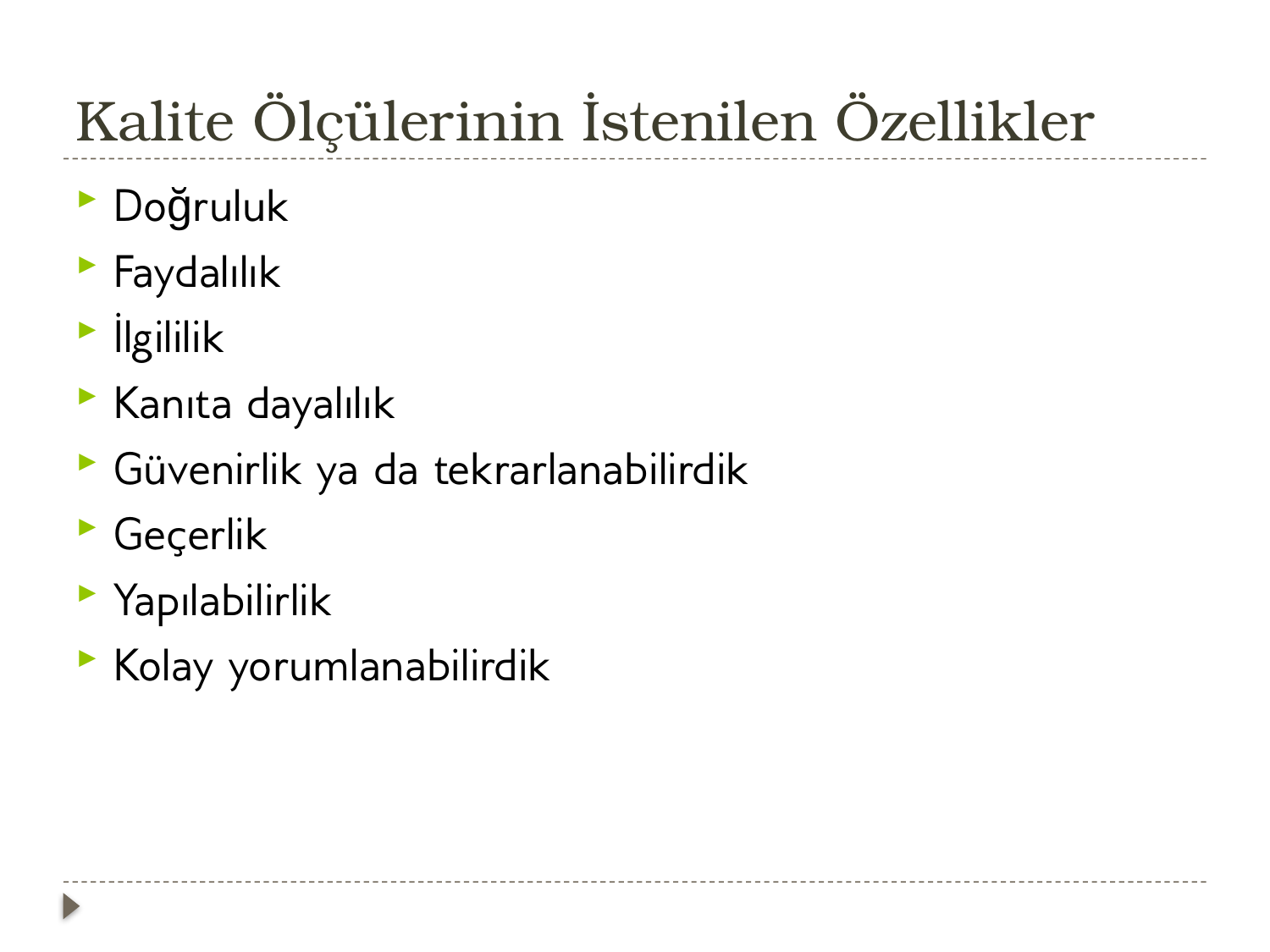

# Kalite Ölçülerinin İstenilen Özellikler
Doğruluk
Faydalılık
İlgililik
Kanıta dayalılık
Güvenirlik ya da tekrarlanabilirdik
Geçerlik
Yapılabilirlik
Kolay yorumlanabilirdik